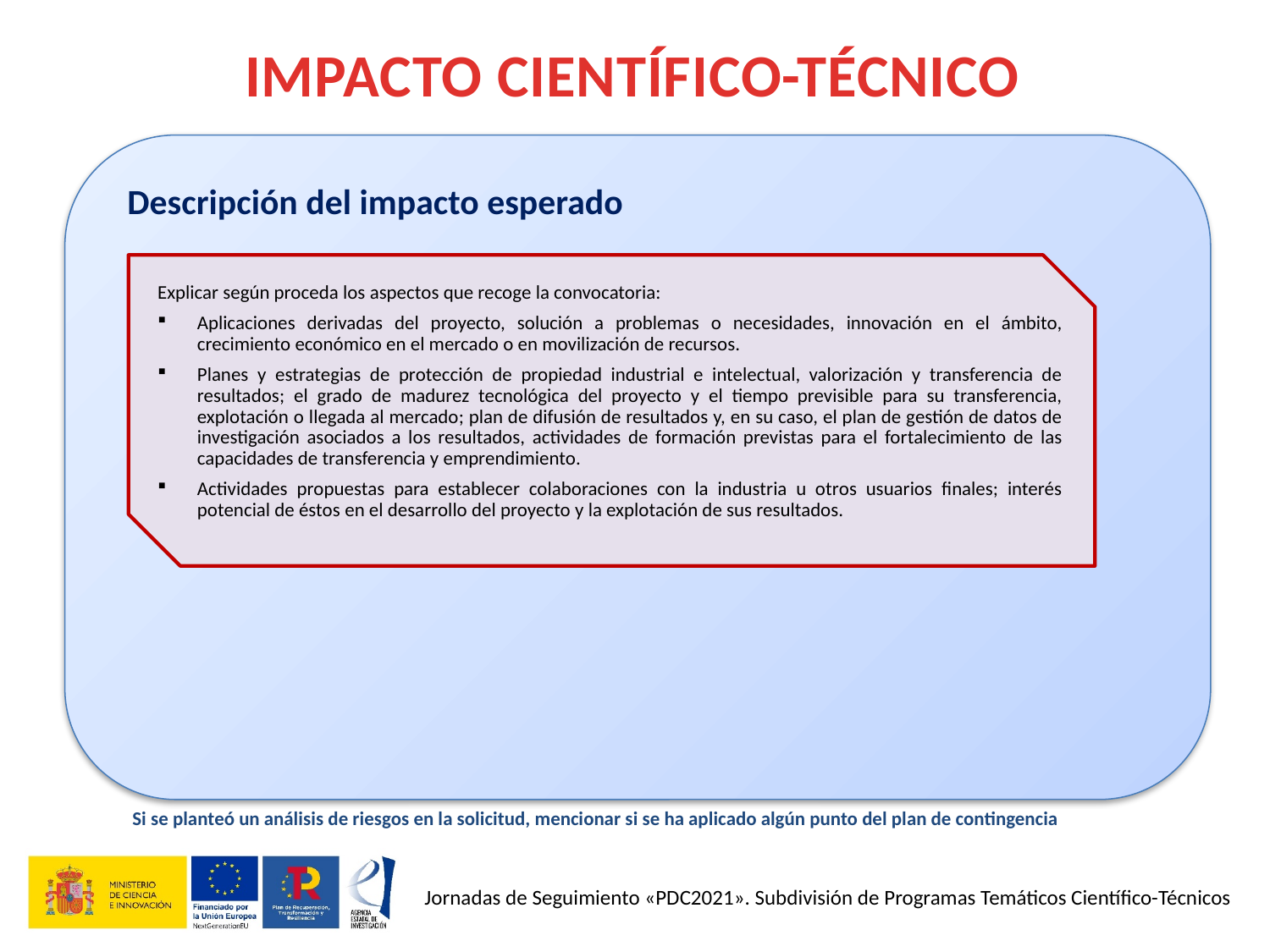

IMPACTO CIENTÍFICO-TÉCNICO

Descripción del impacto esperado

Explicar según proceda los aspectos que recoge la convocatoria:
Aplicaciones derivadas del proyecto, solución a problemas o necesidades, innovación en el ámbito, crecimiento económico en el mercado o en movilización de recursos.
Planes y estrategias de protección de propiedad industrial e intelectual, valorización y transferencia de resultados; el grado de madurez tecnológica del proyecto y el tiempo previsible para su transferencia, explotación o llegada al mercado; plan de difusión de resultados y, en su caso, el plan de gestión de datos de investigación asociados a los resultados, actividades de formación previstas para el fortalecimiento de las capacidades de transferencia y emprendimiento.
Actividades propuestas para establecer colaboraciones con la industria u otros usuarios finales; interés potencial de éstos en el desarrollo del proyecto y la explotación de sus resultados.
Si se planteó un análisis de riesgos en la solicitud, mencionar si se ha aplicado algún punto del plan de contingencia